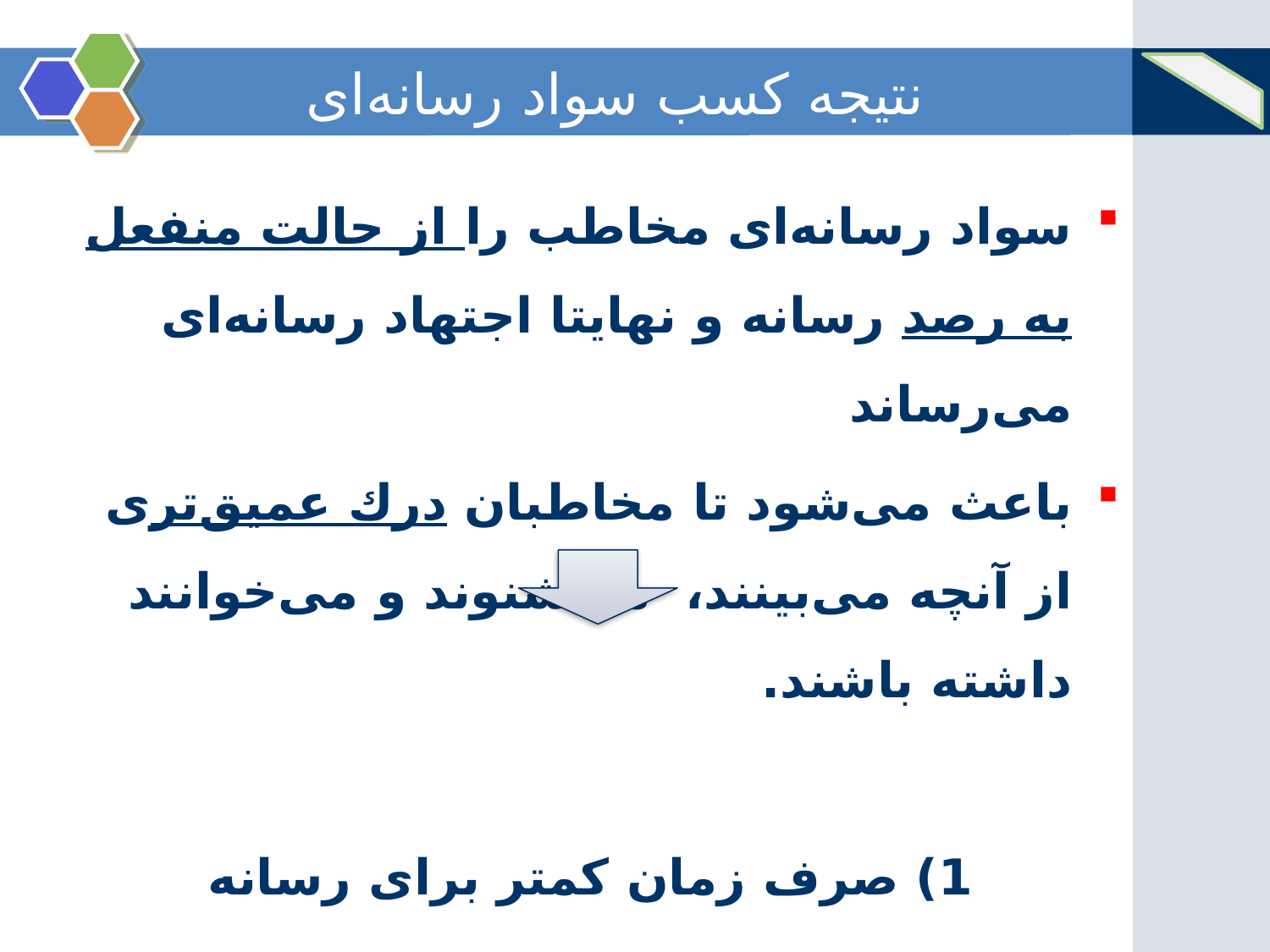

# نتیجه کسب سواد رسانه‌ای

سواد رسانه‌ای مخاطب را از حالت منفعل به رصد رسانه و نهایتا اجتهاد رسانه‌ای می‌رساند
باعث می‌شود تا مخاطبان درك عمیق‌تری از آنچه می‌بینند،  می‌شنوند و می‌خوانند داشته باشند.

1) صرف زمان کمتر برای رسانه
2) دریافت محتوای محدودتر (در حد نیاز)